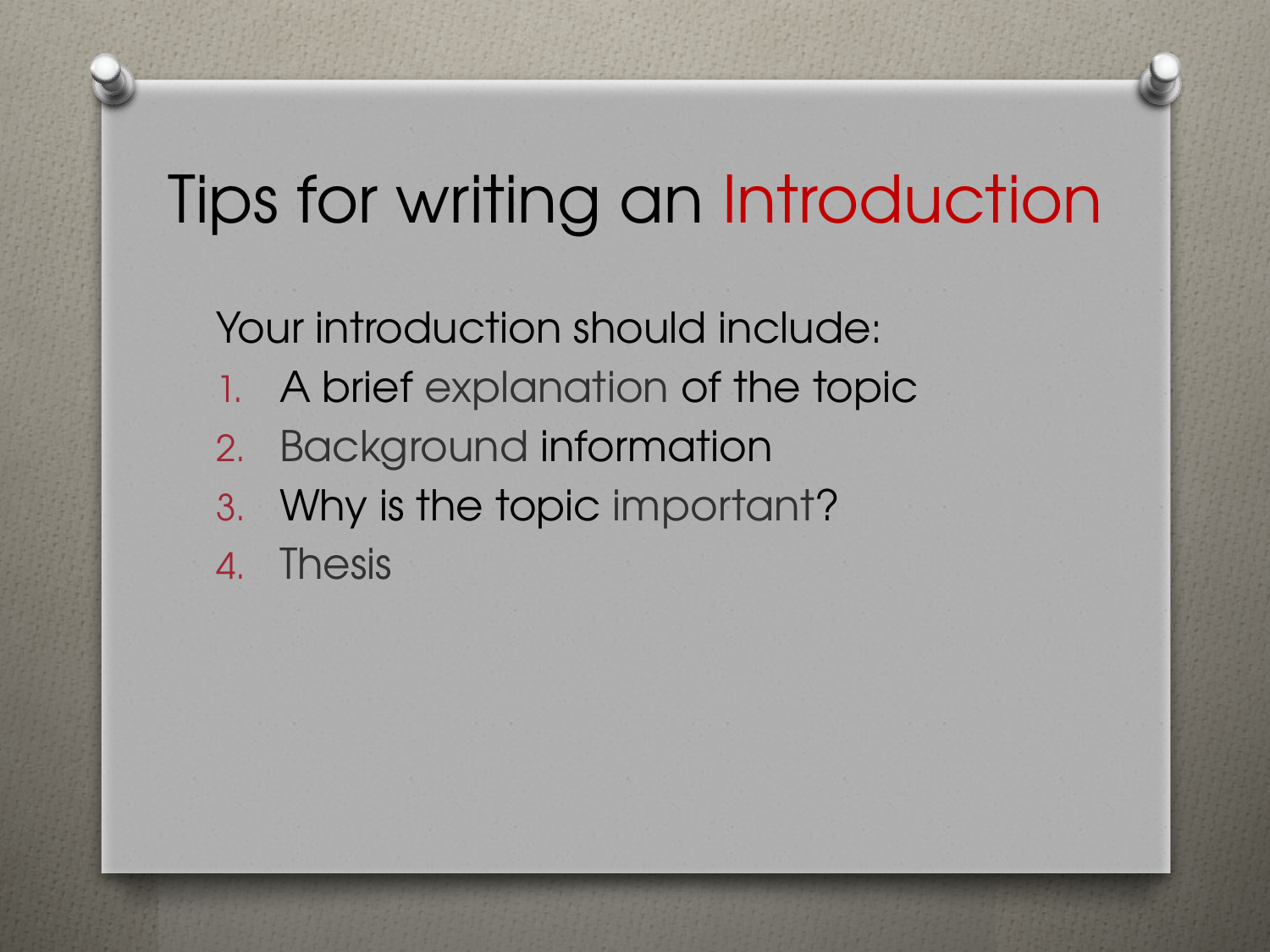

# Tips for writing an Introduction
Your introduction should include:
A brief explanation of the topic
Background information
Why is the topic important?
Thesis